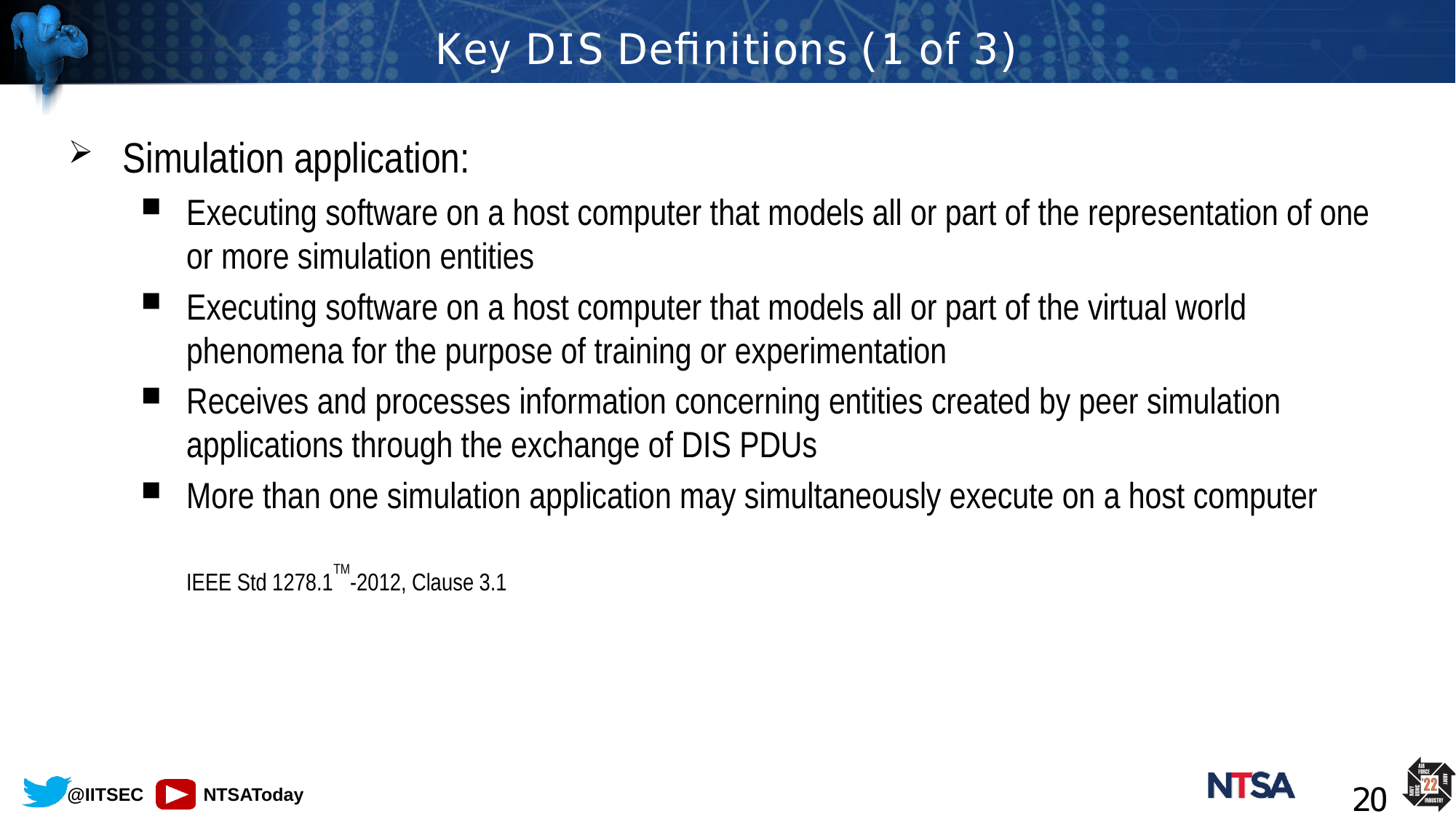

# Key DIS Definitions (1 of 3)
Simulation application:
Executing software on a host computer that models all or part of the representation of one or more simulation entities
Executing software on a host computer that models all or part of the virtual world phenomena for the purpose of training or experimentation
Receives and processes information concerning entities created by peer simulation applications through the exchange of DIS PDUs
More than one simulation application may simultaneously execute on a host computer
	IEEE Std 1278.1TM-2012, Clause 3.1

20